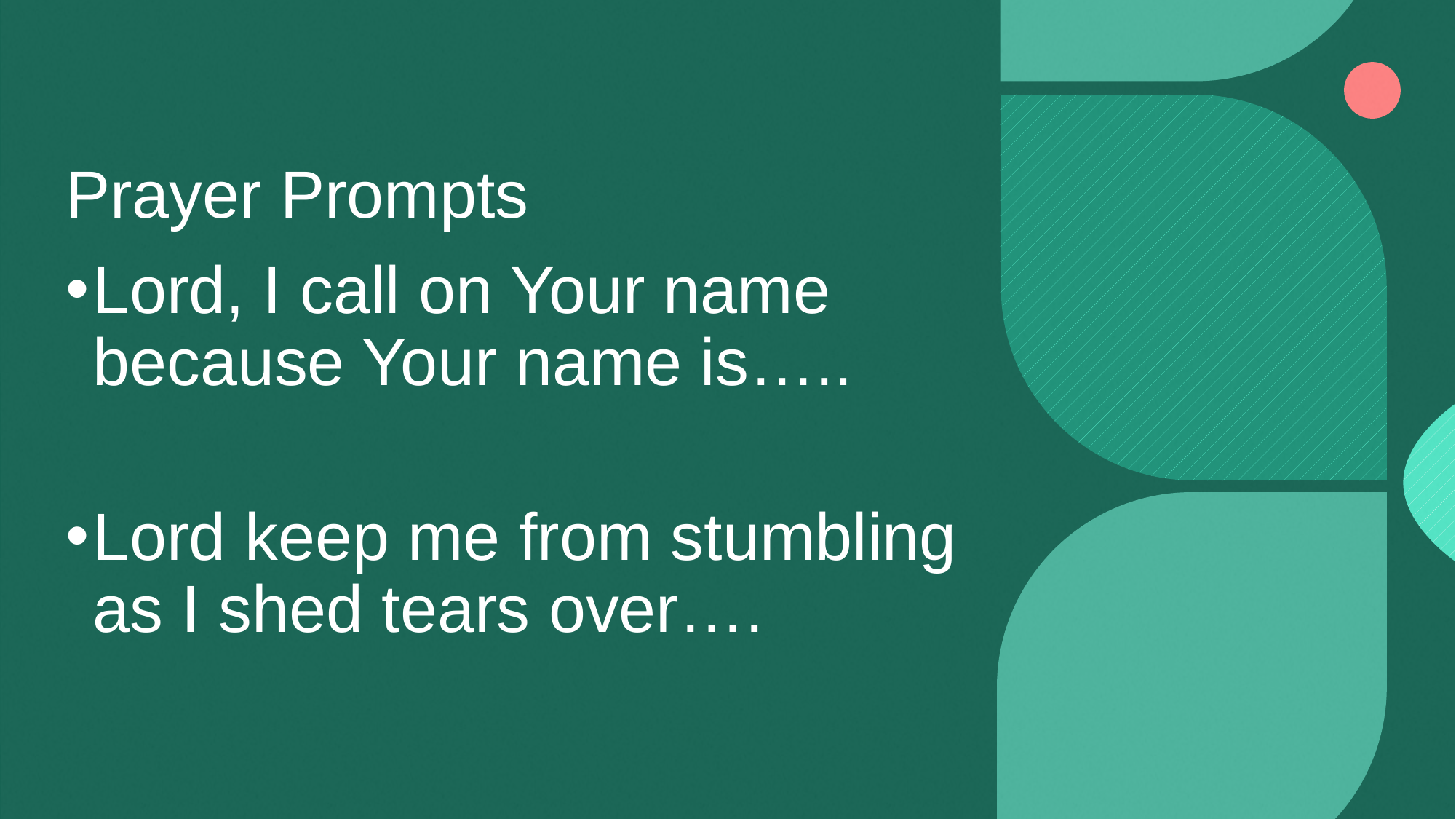

# Prayer Prompts
Lord, I call on Your name because Your name is…..

Lord keep me from stumbling as I shed tears over….